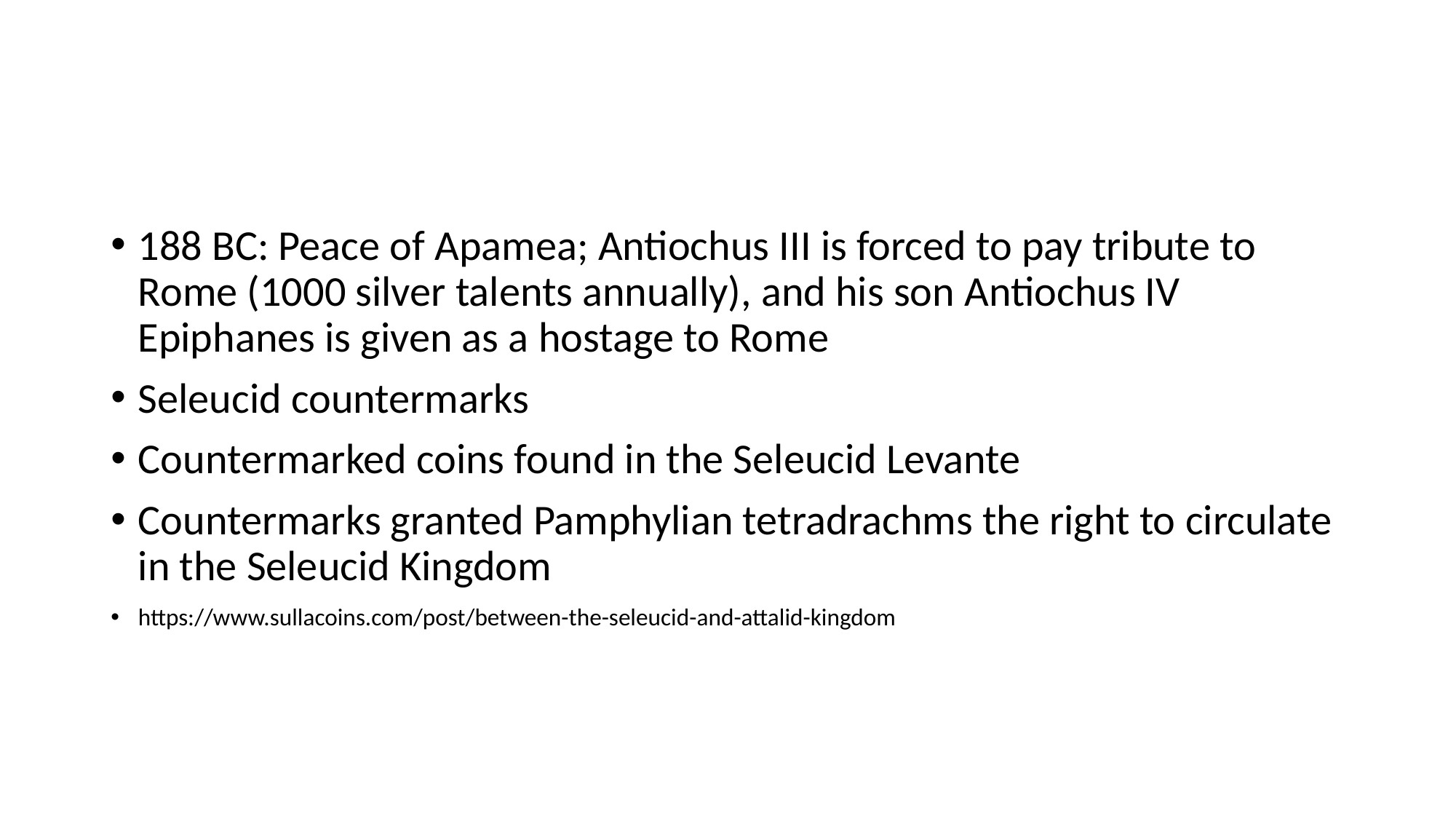

#
188 BC: Peace of Apamea; Antiochus III is forced to pay tribute to Rome (1000 silver talents annually), and his son Antiochus IV Epiphanes is given as a hostage to Rome
Seleucid countermarks
Countermarked coins found in the Seleucid Levante
Countermarks granted Pamphylian tetradrachms the right to circulate in the Seleucid Kingdom
https://www.sullacoins.com/post/between-the-seleucid-and-attalid-kingdom